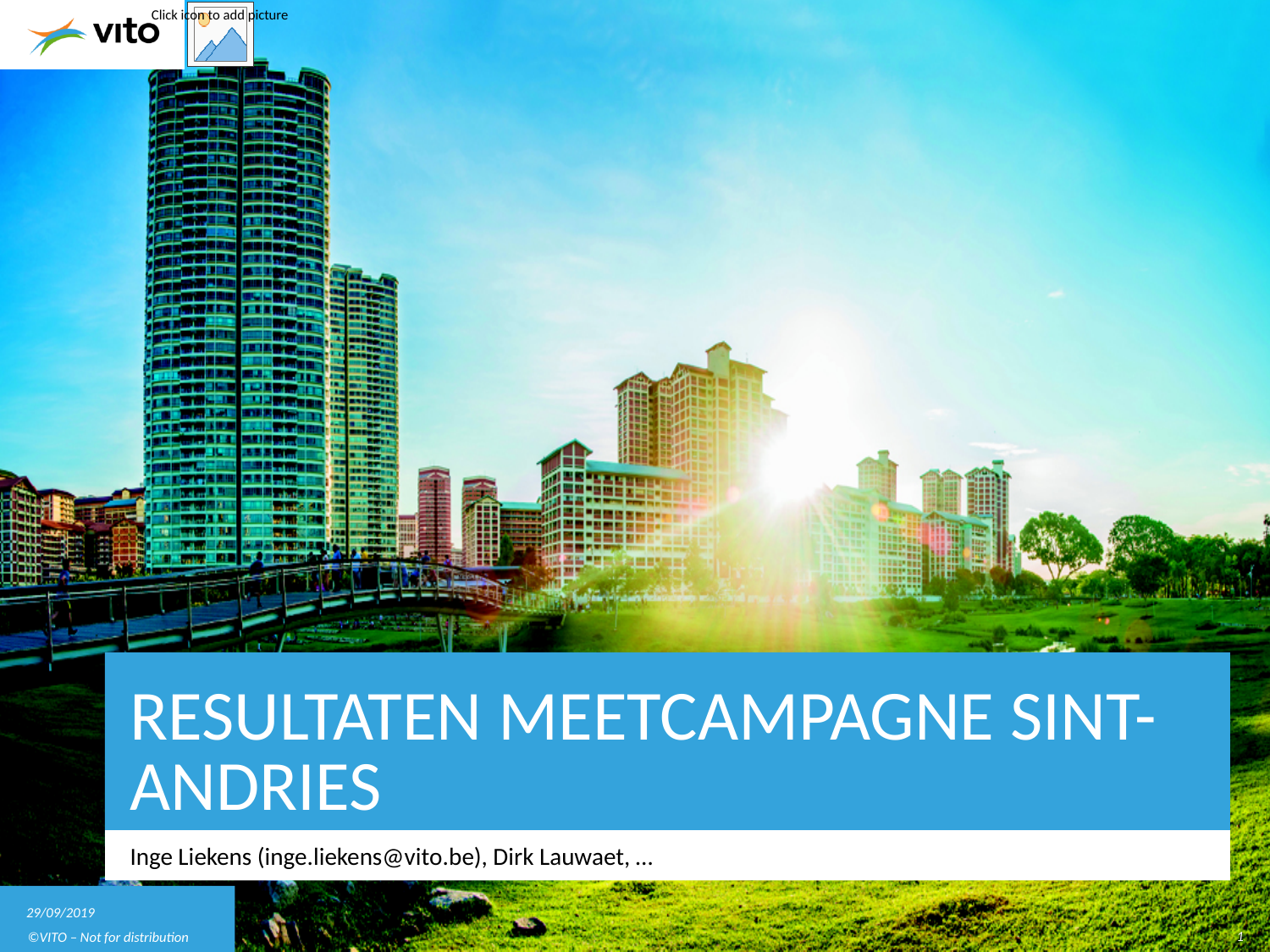

# RESULTATEN MEETCAMPAGNE SINT-ANDRIES
Inge Liekens (inge.liekens@vito.be), Dirk Lauwaet, …
29/09/2019
1
©VITO – Not for distribution